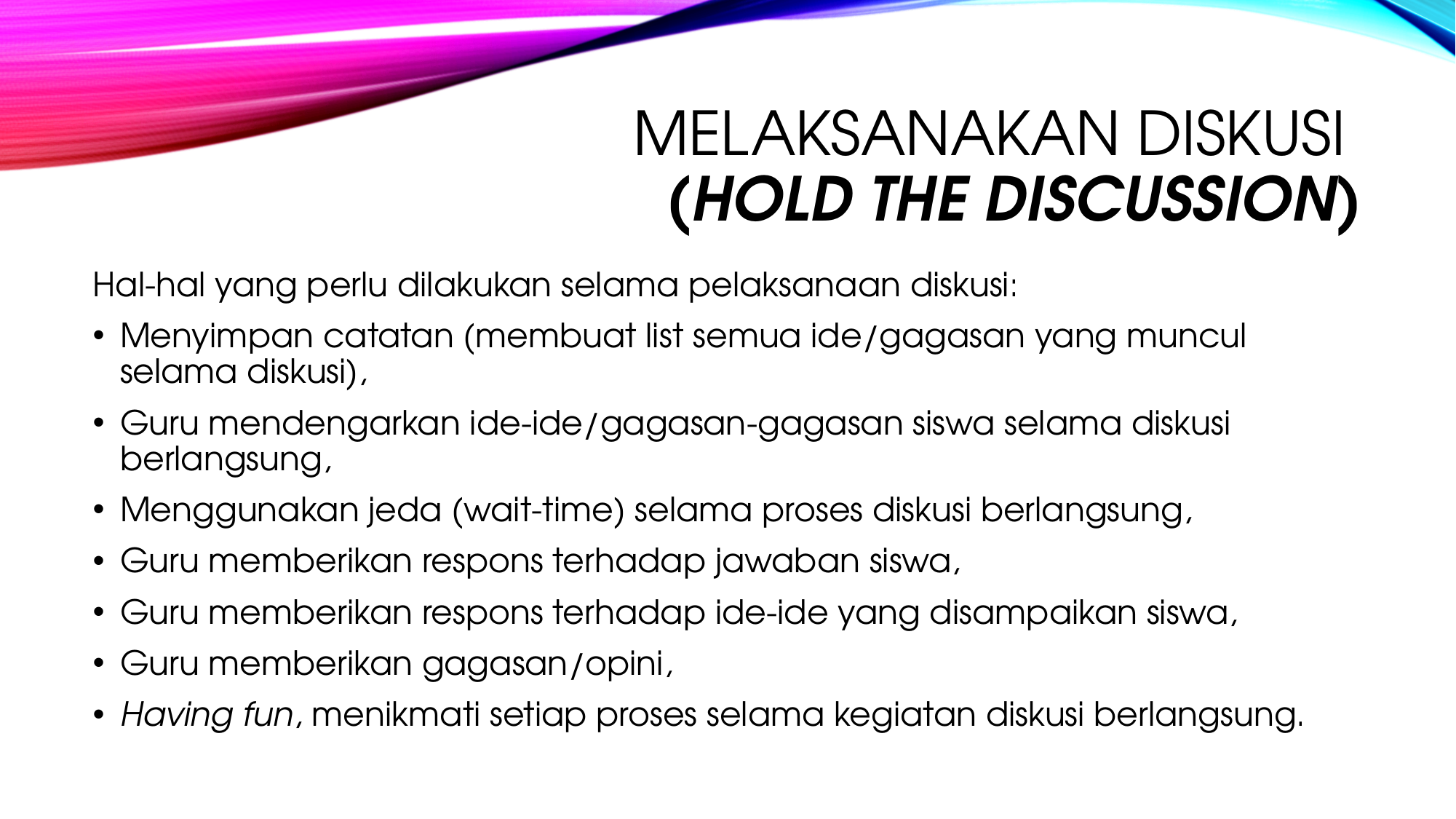

# MELAKSANAKAN DISKUSI (HOLD THE DISCUSSION)
Hal-hal yang perlu dilakukan selama pelaksanaan diskusi:
Menyimpan catatan (membuat list semua ide/gagasan yang muncul selama diskusi),
Guru mendengarkan ide-ide/gagasan-gagasan siswa selama diskusi berlangsung,
Menggunakan jeda (wait-time) selama proses diskusi berlangsung,
Guru memberikan respons terhadap jawaban siswa,
Guru memberikan respons terhadap ide-ide yang disampaikan siswa,
Guru memberikan gagasan/opini,
Having fun, menikmati setiap proses selama kegiatan diskusi berlangsung.